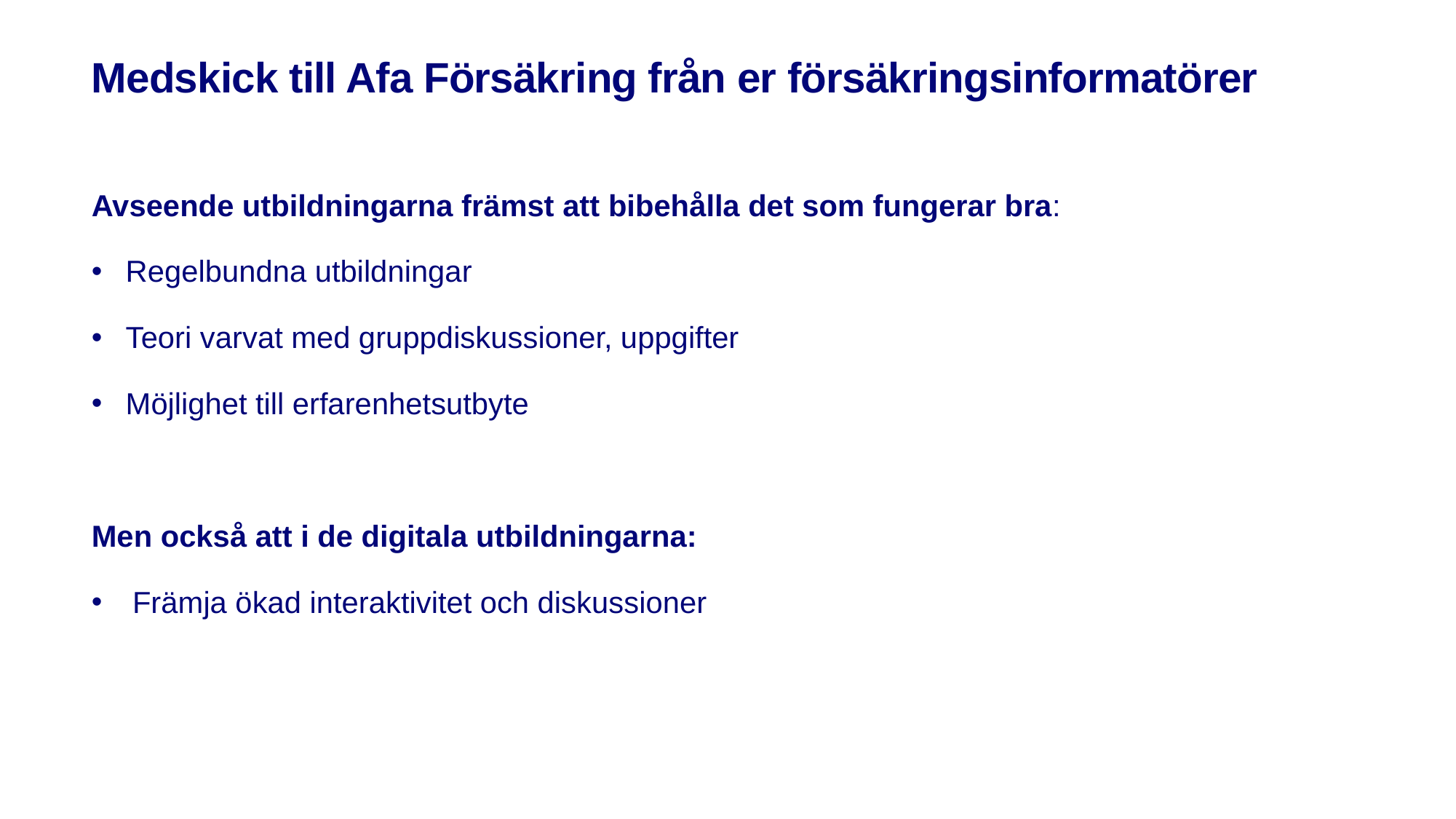

# Medskick till Afa Försäkring från er försäkringsinformatörer
Avseende utbildningarna främst att bibehålla det som fungerar bra:
 Regelbundna utbildningar
 Teori varvat med gruppdiskussioner, uppgifter
 Möjlighet till erfarenhetsutbyte

Men också att i de digitala utbildningarna:
Främja ökad interaktivitet och diskussioner